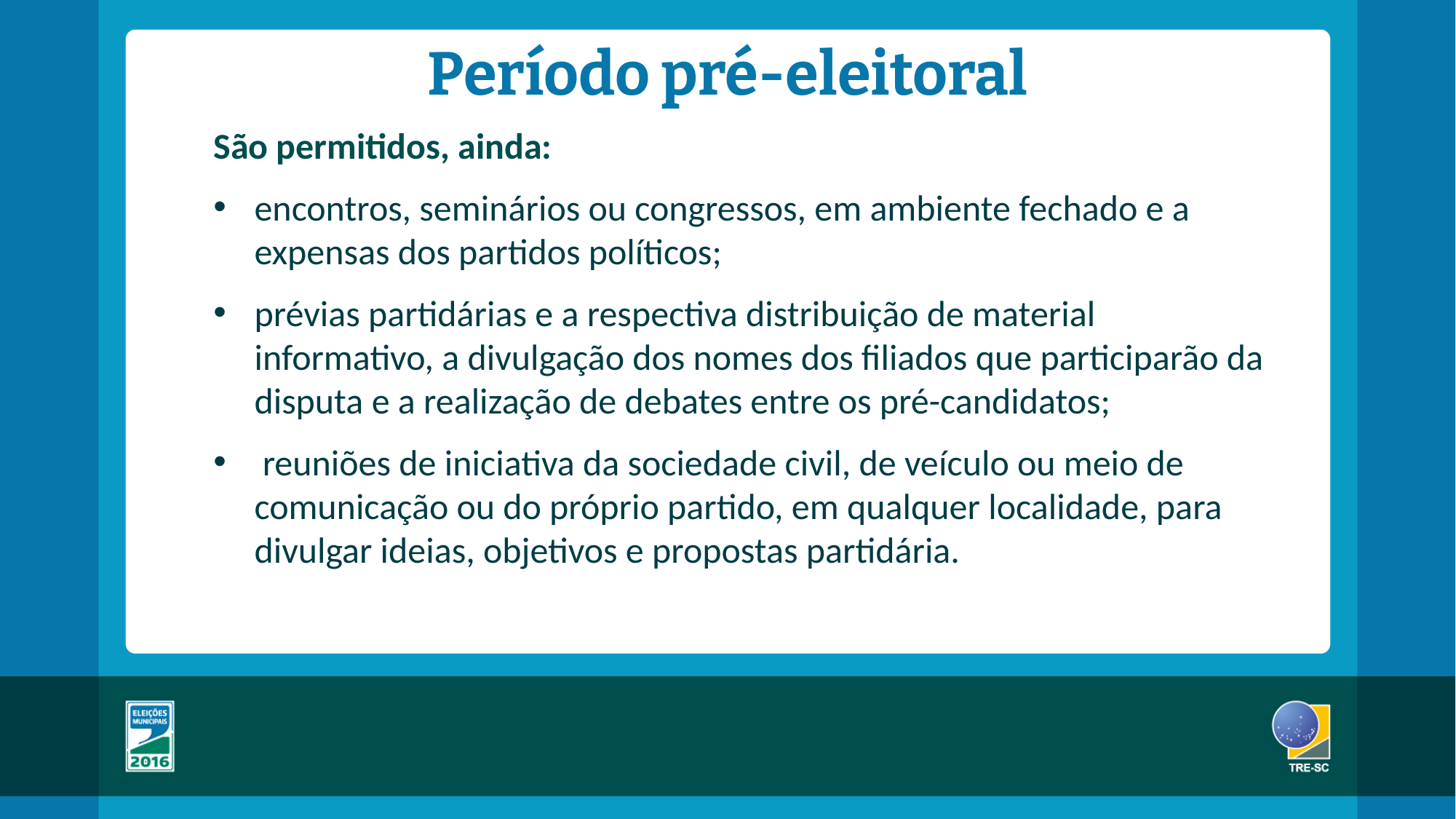

# Período pré-eleitoral

São permitidos, ainda:
encontros, seminários ou congressos, em ambiente fechado e a expensas dos partidos políticos;
prévias partidárias e a respectiva distribuição de material informativo, a divulgação dos nomes dos filiados que participarão da disputa e a realização de debates entre os pré-candidatos;
 reuniões de iniciativa da sociedade civil, de veículo ou meio de comunicação ou do próprio partido, em qualquer localidade, para divulgar ideias, objetivos e propostas partidária.